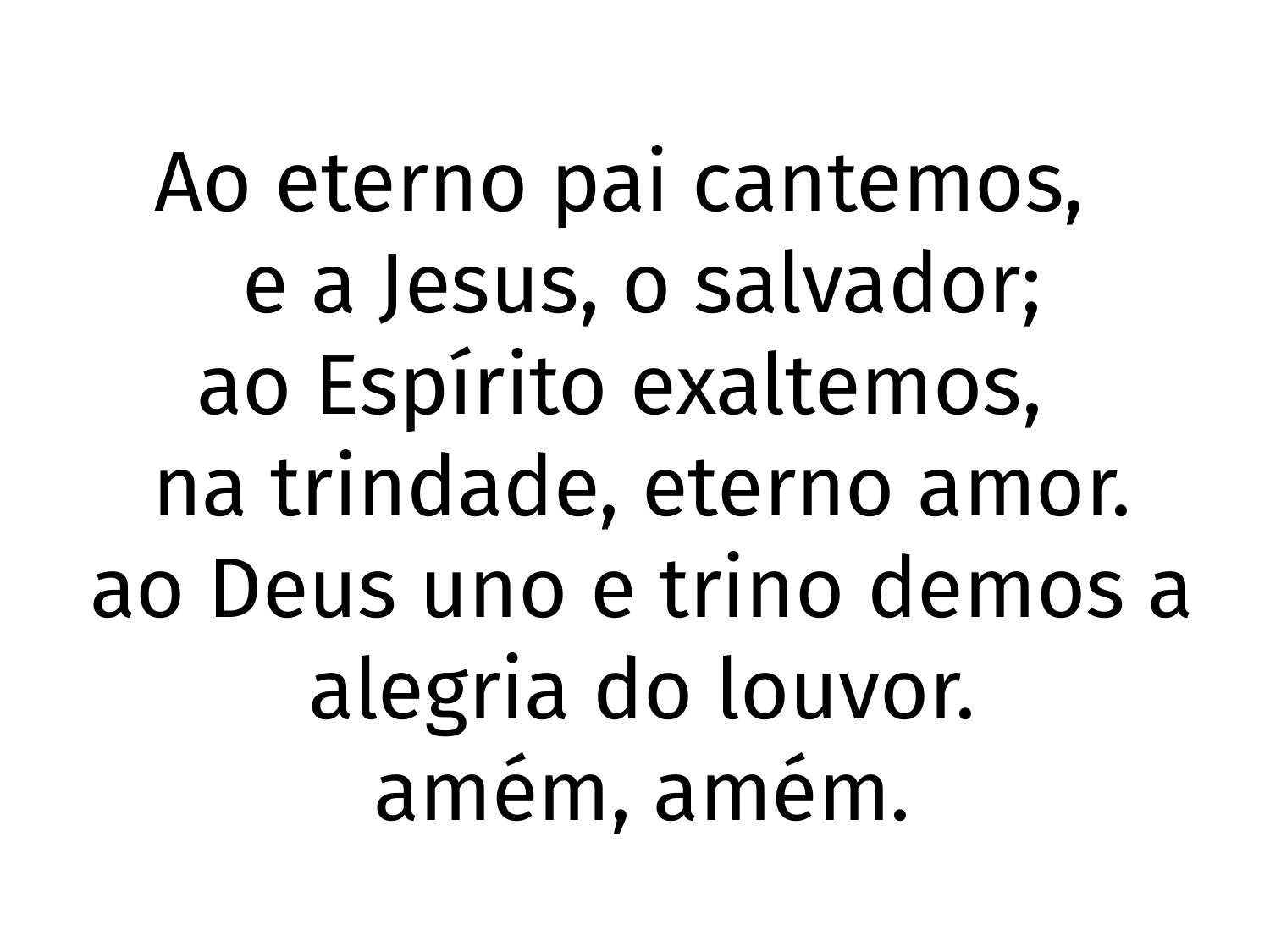

# Ao eterno pai cantemos, e a Jesus, o salvador; ao Espírito exaltemos, na trindade, eterno amor. ao Deus uno e trino demos a alegria do louvor. amém, amém.